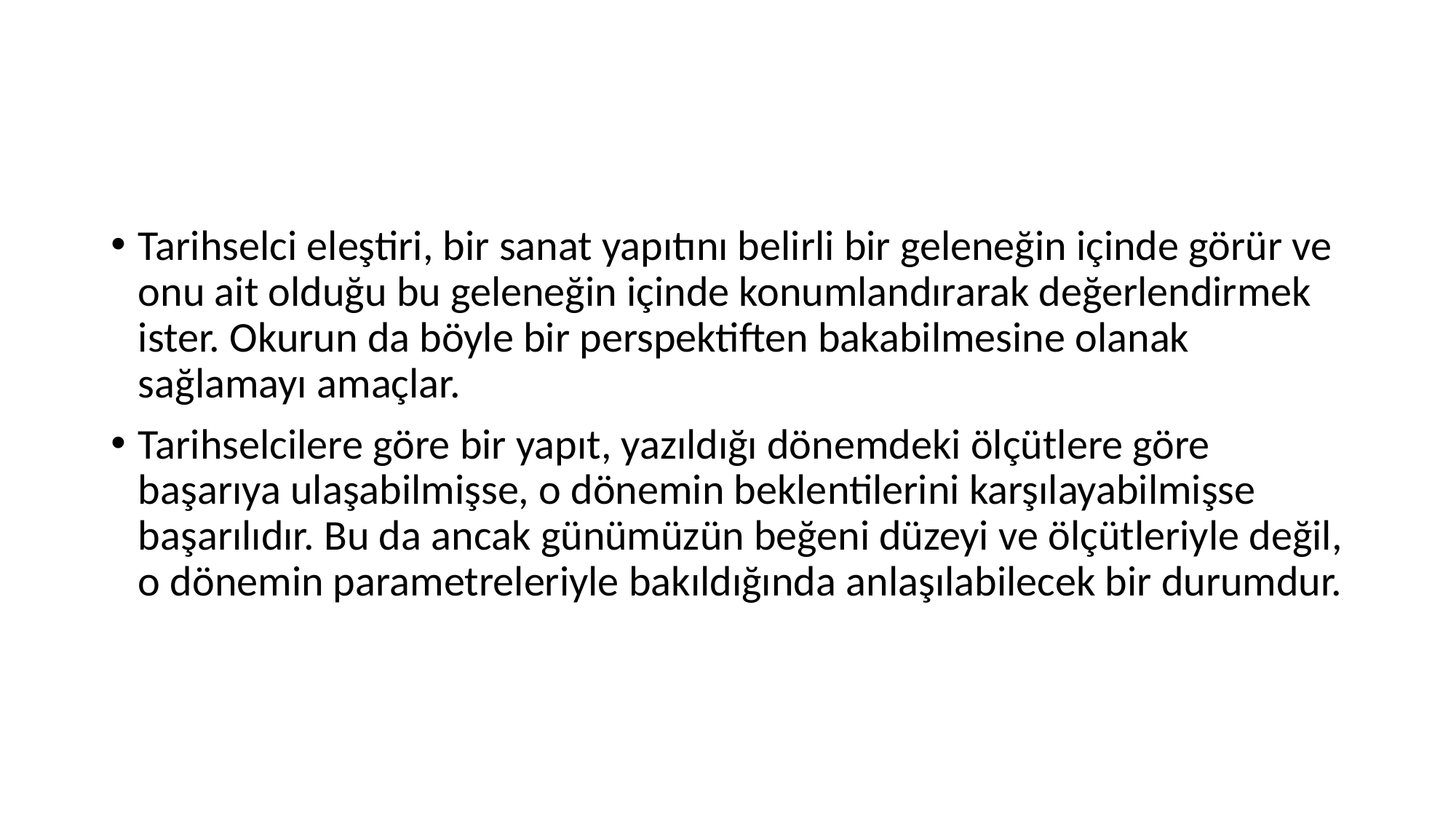

#
Tarihselci eleştiri, bir sanat yapıtını belirli bir geleneğin içinde görür ve onu ait olduğu bu geleneğin içinde konumlandırarak değerlendirmek ister. Okurun da böyle bir perspektiften bakabilmesine olanak sağlamayı amaçlar.
Tarihselcilere göre bir yapıt, yazıldığı dönemdeki ölçütlere göre başarıya ulaşabilmişse, o dönemin beklentilerini karşılayabilmişse başarılıdır. Bu da ancak günümüzün beğeni düzeyi ve ölçütleriyle değil, o dönemin parametreleriyle bakıldığında anlaşılabilecek bir durumdur.